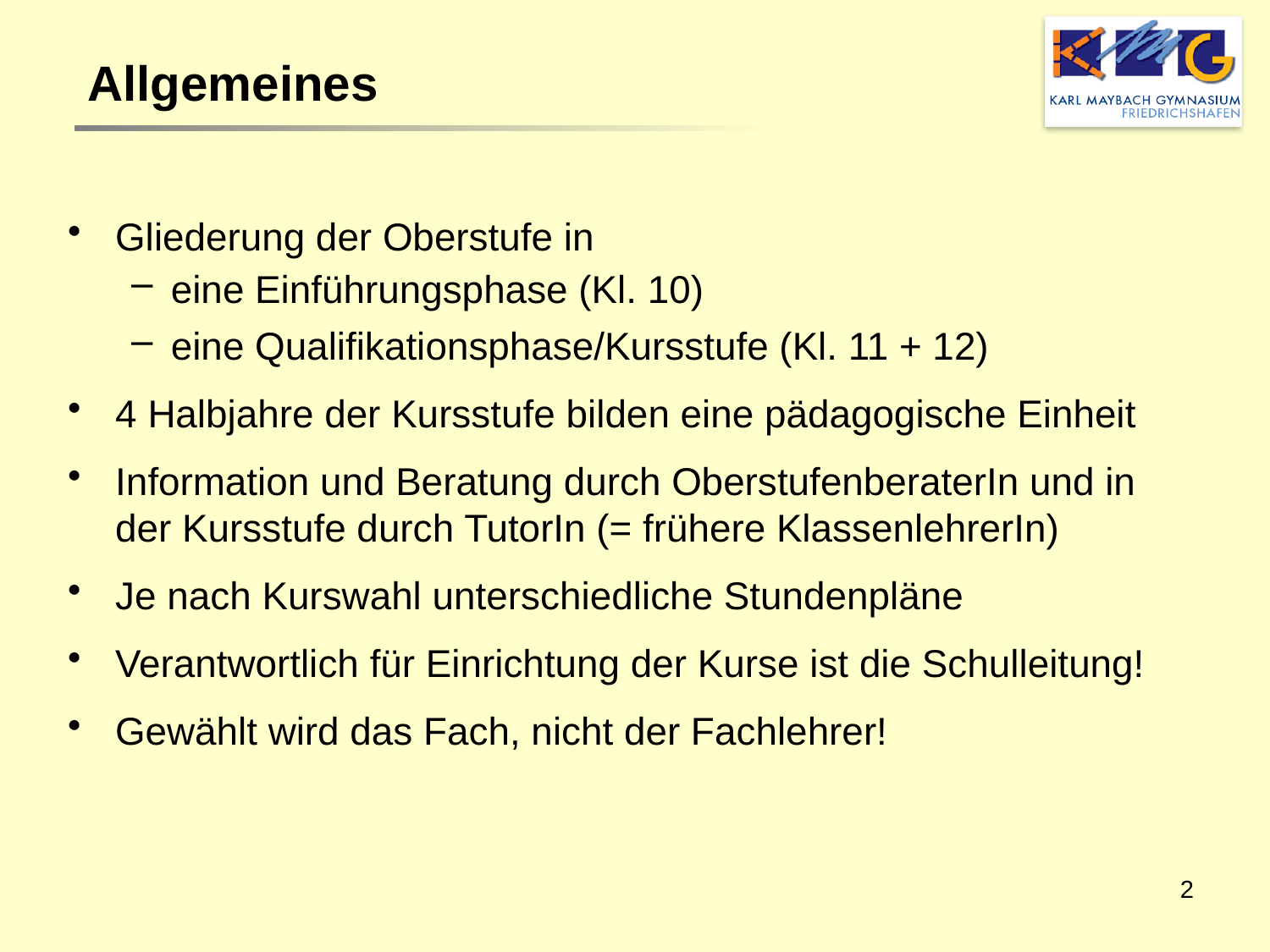

# Allgemeines

Gliederung der Oberstufe in
eine Einführungsphase (Kl. 10)
eine Qualifikationsphase/Kursstufe (Kl. 11 + 12)
4 Halbjahre der Kursstufe bilden eine pädagogische Einheit
Information und Beratung durch OberstufenberaterIn und in der Kursstufe durch TutorIn (= frühere KlassenlehrerIn)
Je nach Kurswahl unterschiedliche Stundenpläne
Verantwortlich für Einrichtung der Kurse ist die Schulleitung!
Gewählt wird das Fach, nicht der Fachlehrer!

2